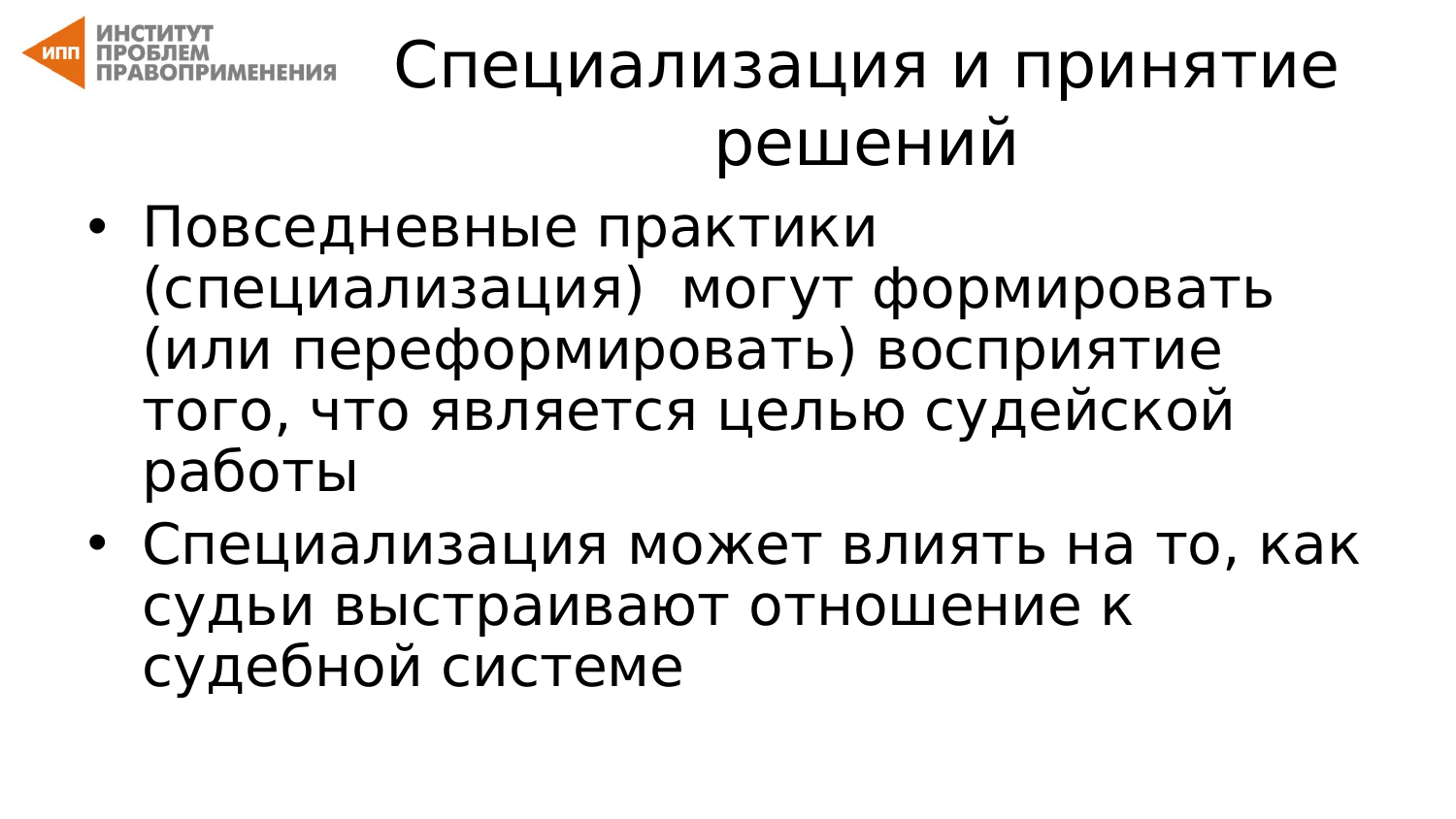

# Специализация и принятие решений
Повседневные практики (специализация)  могут формировать (или переформировать) восприятие того, что является целью судейской работы
Специализация может влиять на то, как судьи выстраивают отношение к судебной системе